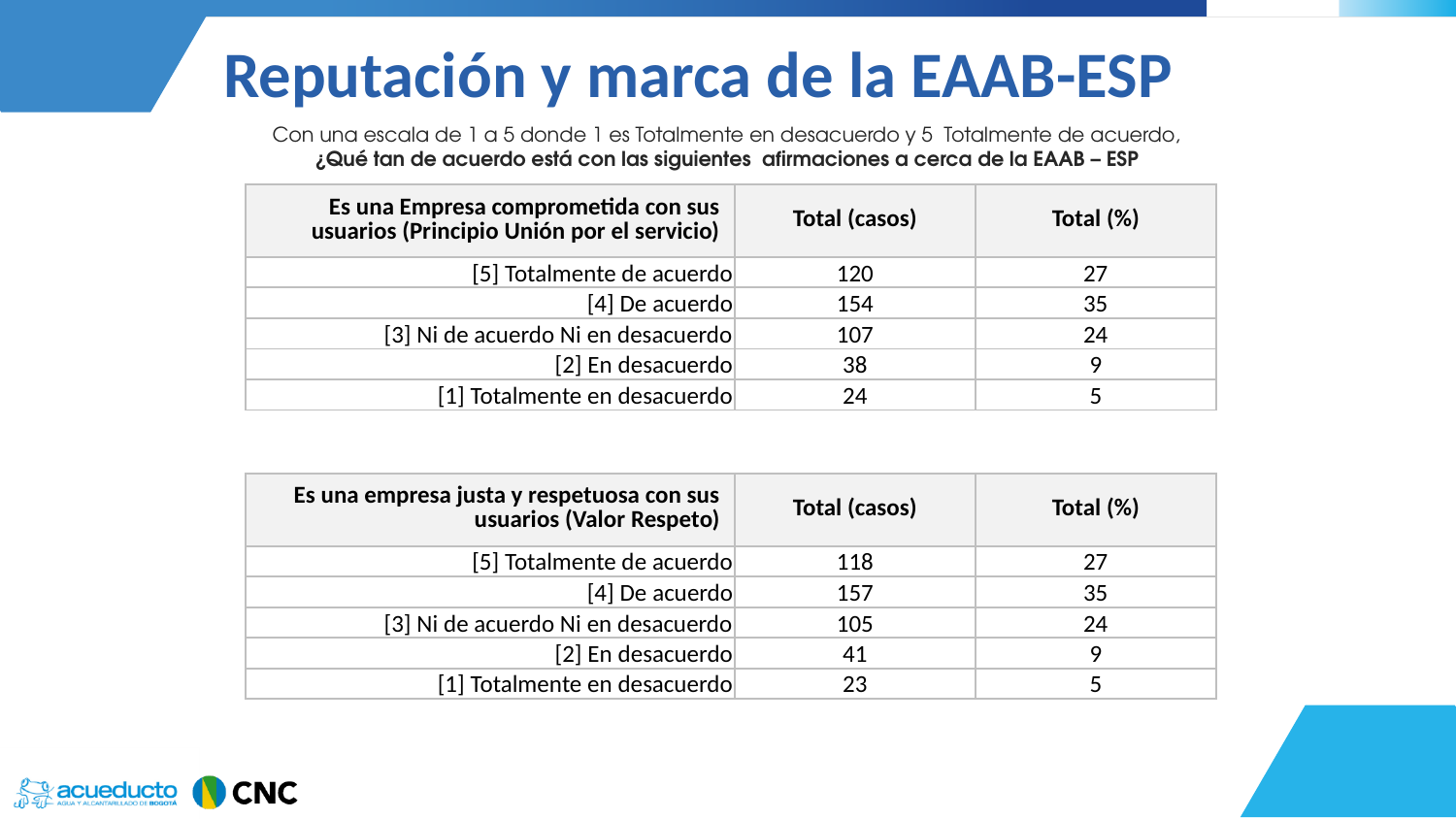

Reputación y marca de la EAAB-ESP
Con una escala de 1 a 5 donde 1 es Totalmente en desacuerdo y 5  Totalmente de acuerdo, ¿Qué tan de acuerdo está con las siguientes  afirmaciones a cerca de la EAAB – ESP
| Es una Empresa comprometida con sus usuarios (Principio Unión por el servicio) | Total (casos) | Total (%) |
| --- | --- | --- |
| [5] Totalmente de acuerdo | 120 | 27 |
| [4] De acuerdo | 154 | 35 |
| [3] Ni de acuerdo Ni en desacuerdo | 107 | 24 |
| [2] En desacuerdo | 38 | 9 |
| [1] Totalmente en desacuerdo | 24 | 5 |
| Es una empresa justa y respetuosa con sus usuarios (Valor Respeto) | Total (casos) | Total (%) |
| --- | --- | --- |
| [5] Totalmente de acuerdo | 118 | 27 |
| [4] De acuerdo | 157 | 35 |
| [3] Ni de acuerdo Ni en desacuerdo | 105 | 24 |
| [2] En desacuerdo | 41 | 9 |
| [1] Totalmente en desacuerdo | 23 | 5 |